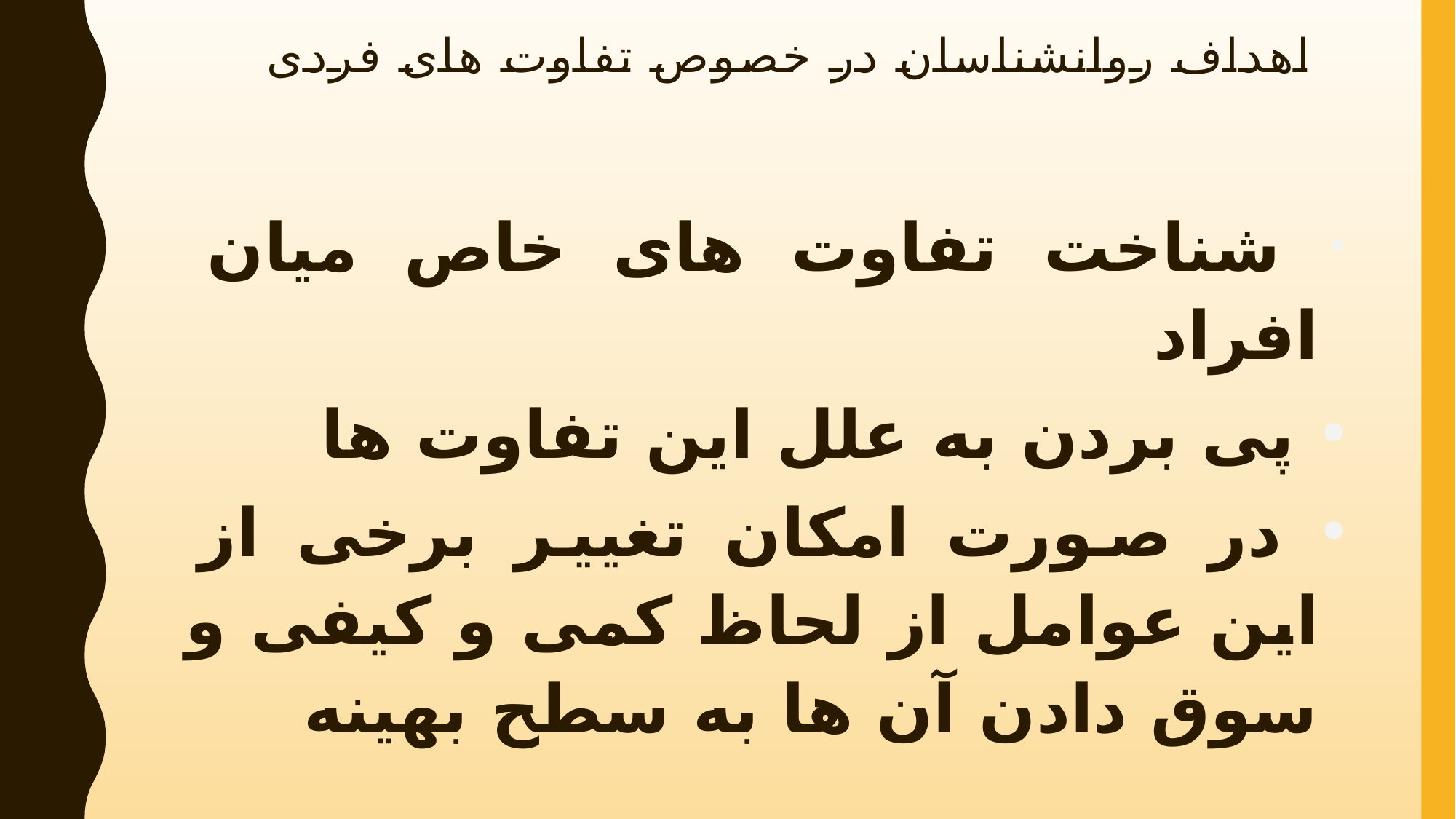

# اهداف روانشناسان در خصوص تفاوت های فردی
 شناخت تفاوت های خاص میان افراد
 پی بردن به علل این تفاوت ها
 در صورت امکان تغییر برخی از این عوامل از لحاظ کمی و کیفی و سوق دادن آن ها به سطح بهینه